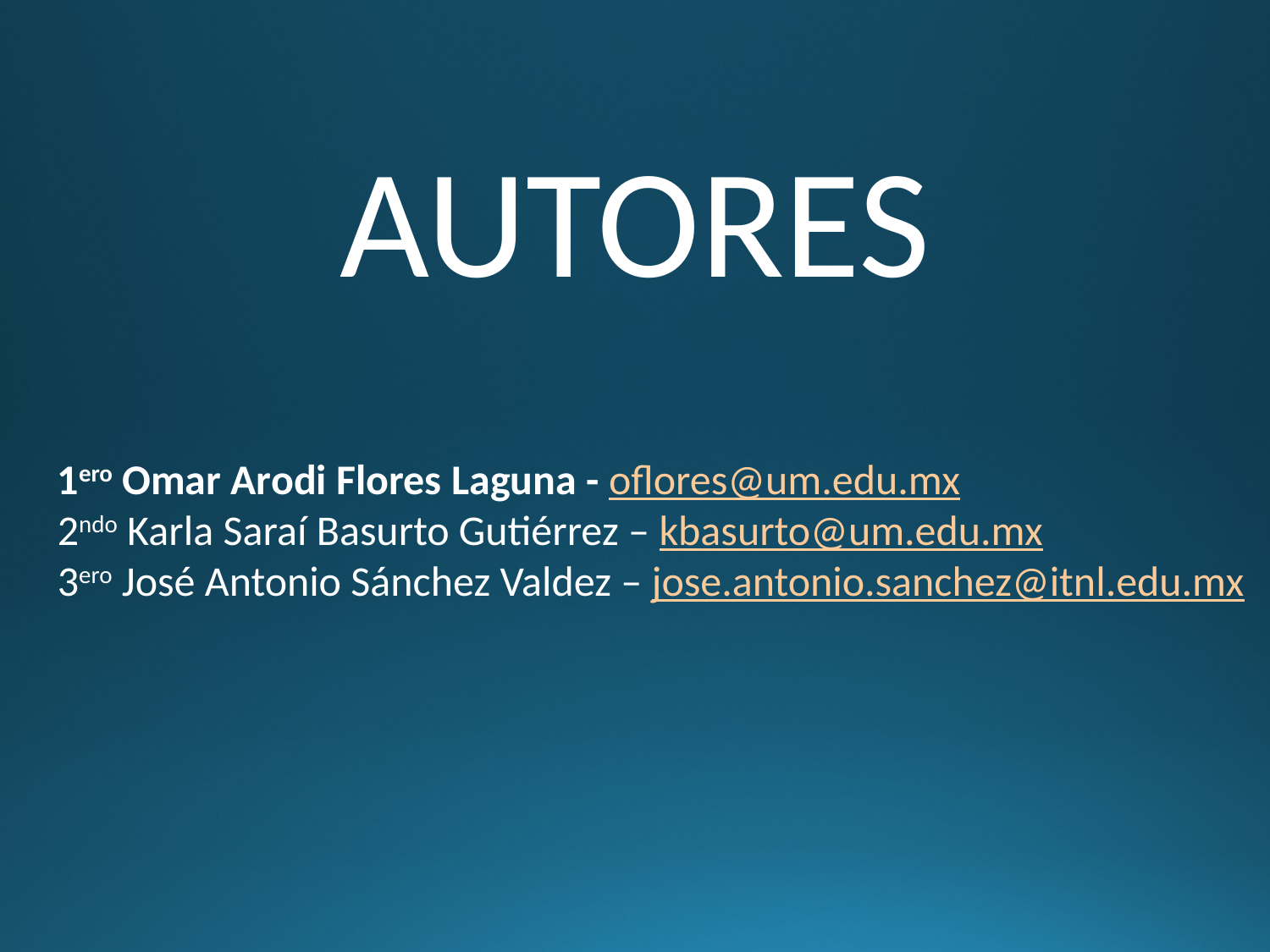

AUTORES
1ero Omar Arodi Flores Laguna - oflores@um.edu.mx
2ndo Karla Saraí Basurto Gutiérrez – kbasurto@um.edu.mx
3ero José Antonio Sánchez Valdez – jose.antonio.sanchez@itnl.edu.mx